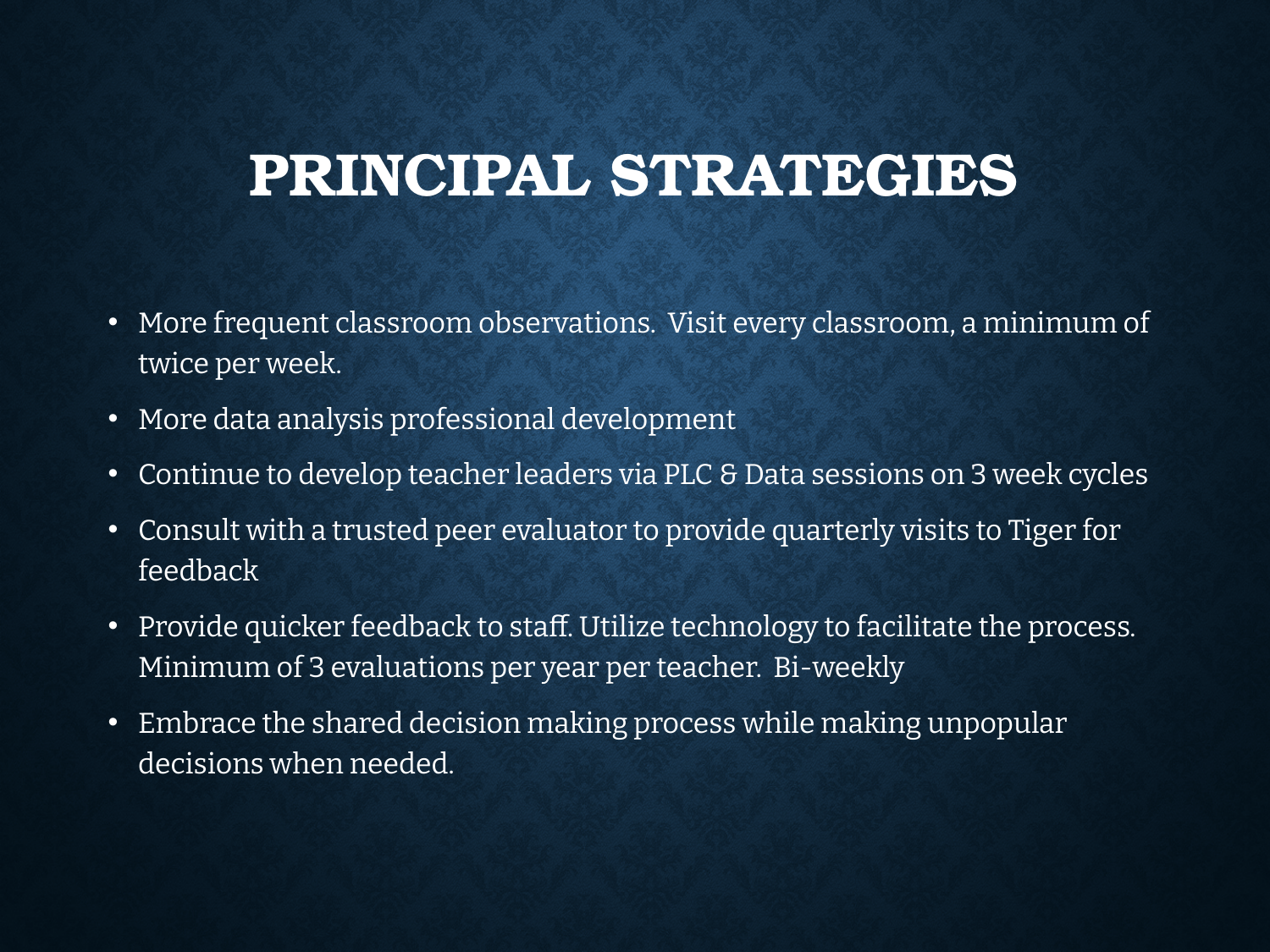

# Principal Strategies
More frequent classroom observations.  Visit every classroom, a minimum of twice per week.
More data analysis professional development
Continue to develop teacher leaders via PLC & Data sessions on 3 week cycles
Consult with a trusted peer evaluator to provide quarterly visits to Tiger for feedback
Provide quicker feedback to staff. Utilize technology to facilitate the process. Minimum of 3 evaluations per year per teacher.  Bi-weekly
Embrace the shared decision making process while making unpopular decisions when needed.